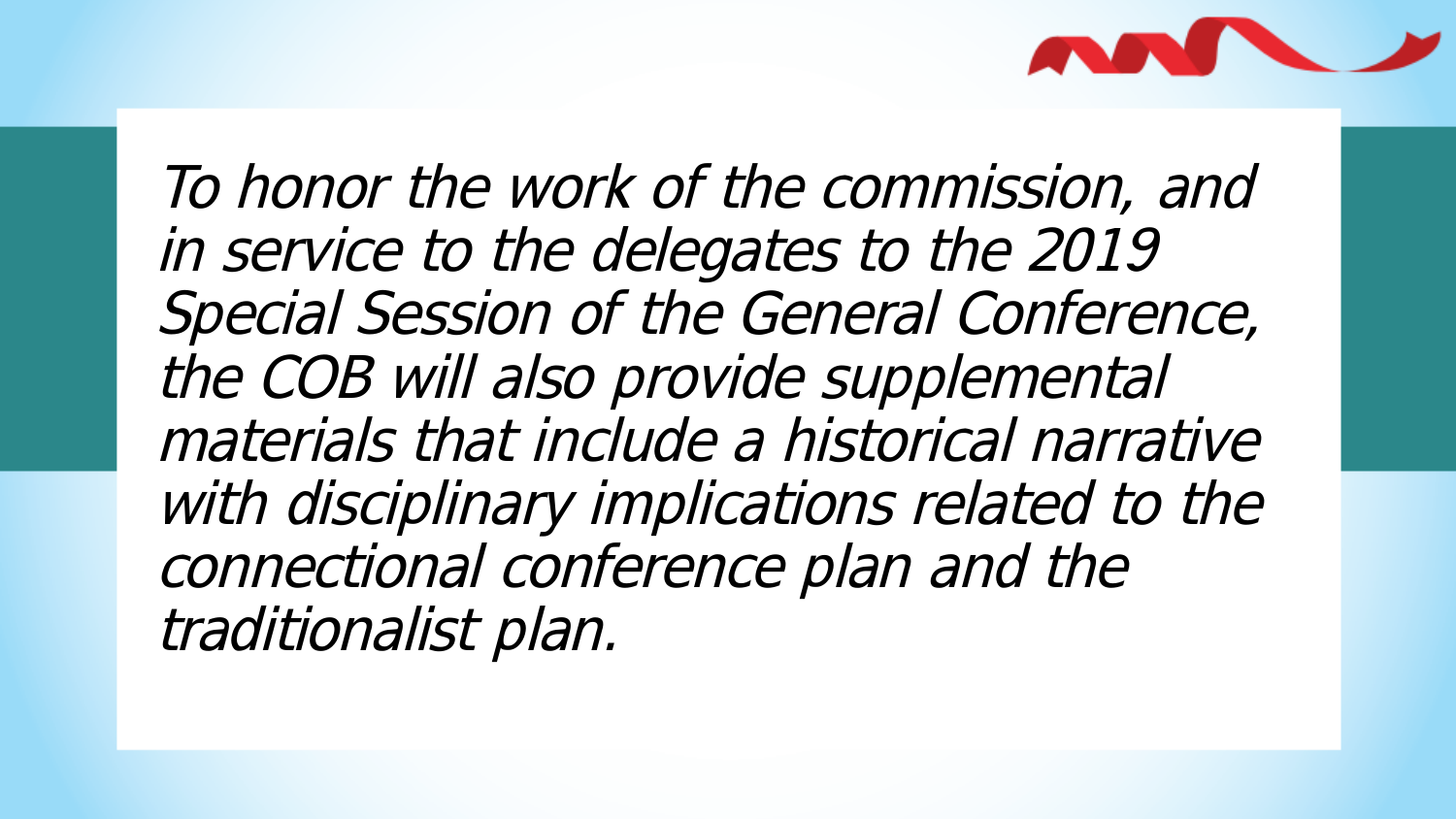

To honor the work of the commission, and in service to the delegates to the 2019 Special Session of the General Conference, the COB will also provide supplemental materials that include a historical narrative with disciplinary implications related to the connectional conference plan and the traditionalist plan.